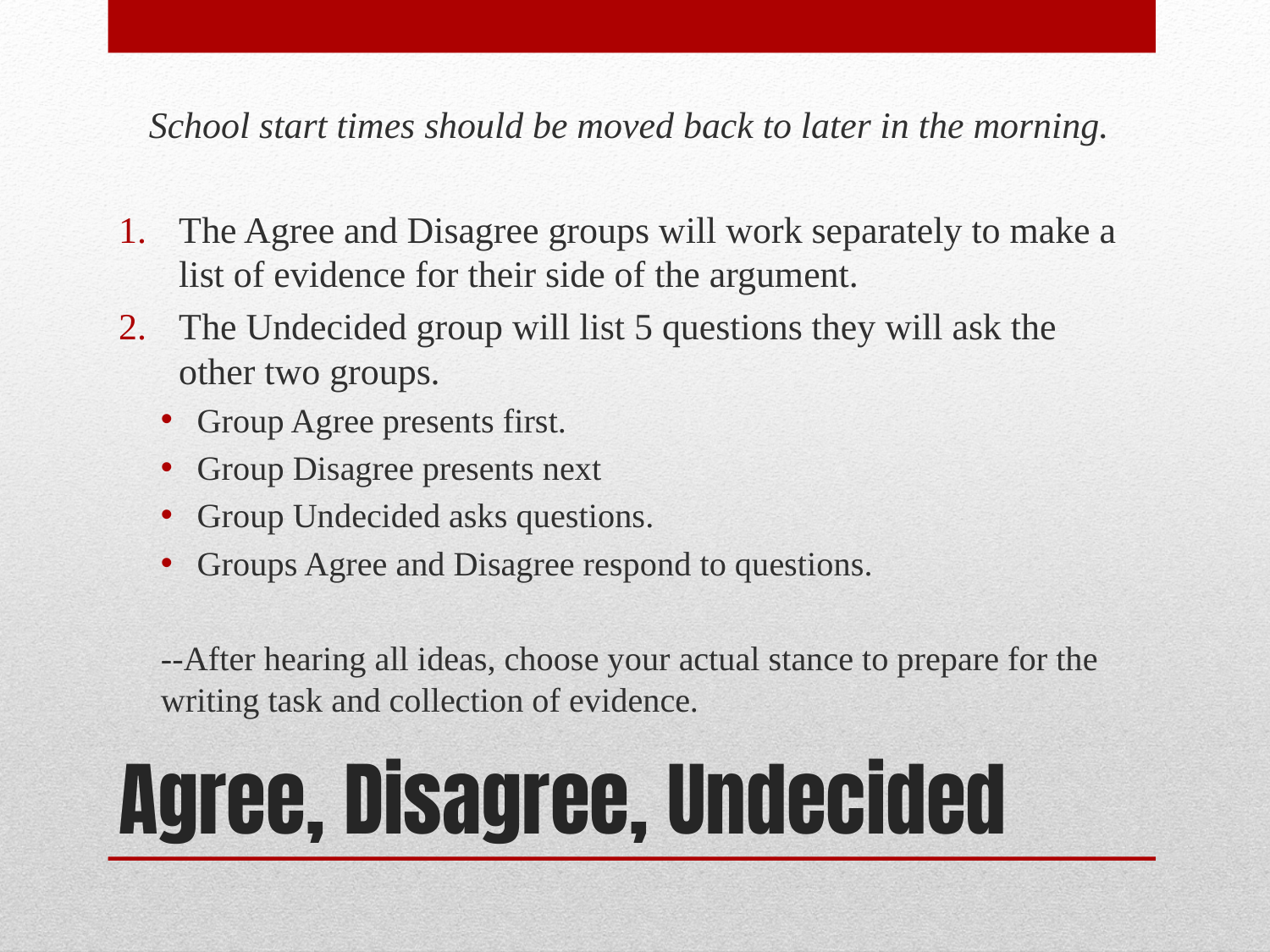

School start times should be moved back to later in the morning.

The Agree and Disagree groups will work separately to make a list of evidence for their side of the argument.
The Undecided group will list 5 questions they will ask the other two groups.
Group Agree presents first.
Group Disagree presents next
Group Undecided asks questions.
Groups Agree and Disagree respond to questions.

--After hearing all ideas, choose your actual stance to prepare for the writing task and collection of evidence.

# Agree, Disagree, Undecided